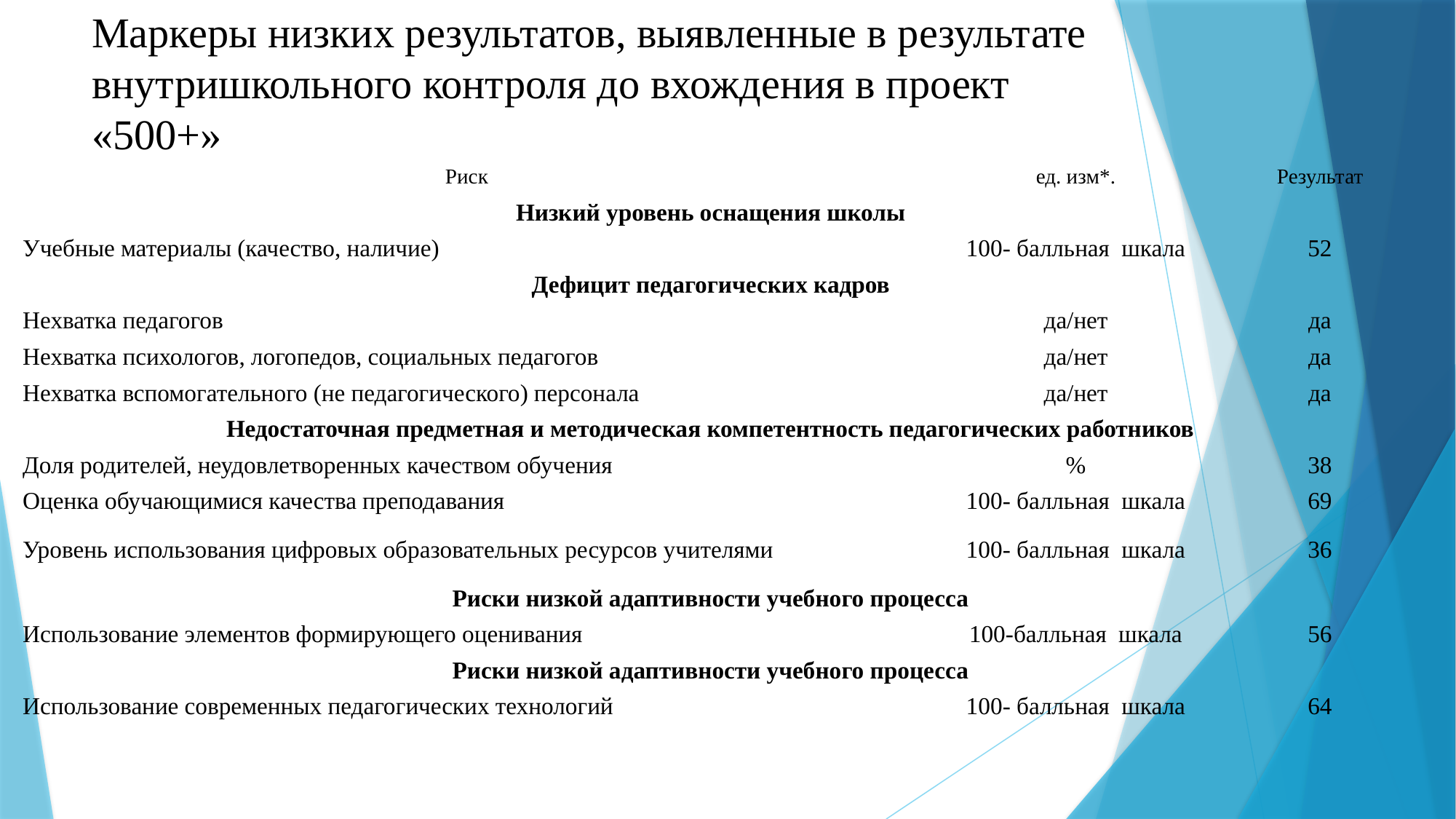

# Маркеры низких результатов, выявленные в результате внутришкольного контроля до вхождения в проект «500+»
| Риск | ед. изм\*. | Результат |
| --- | --- | --- |
| Низкий уровень оснащения школы |  |  |
| Учебные материалы (качество, наличие) | 100- балльная шкала | 52 |
| Дефицит педагогических кадров |  |  |
| Нехватка педагогов | да/нет | да |
| Нехватка психологов, логопедов, социальных педагогов | да/нет | да |
| Нехватка вспомогательного (не педагогического) персонала | да/нет | да |
| Недостаточная предметная и методическая компетентность педагогических работников |  |  |
| Доля родителей, неудовлетворенных качеством обучения | % | 38 |
| Оценка обучающимися качества преподавания | 100- балльная шкала | 69 |
| Уровень использования цифровых образовательных ресурсов учителями | 100- балльная шкала | 36 |
| Риски низкой адаптивности учебного процесса |  |  |
| Использование элементов формирующего оценивания | 100-балльная шкала | 56 |
| Риски низкой адаптивности учебного процесса |  |  |
| Использование современных педагогических технологий | 100- балльная шкала | 64 |